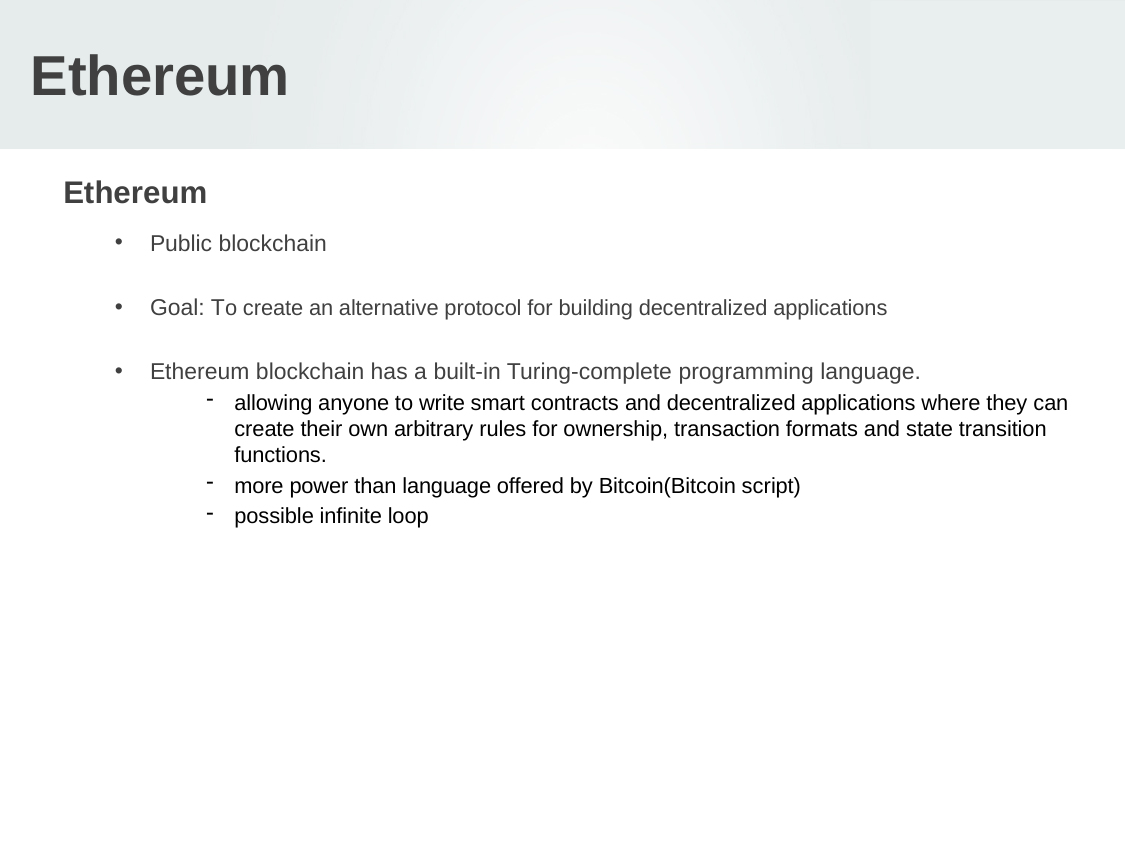

# Ethereum
Ethereum
Public blockchain

Goal: To create an alternative protocol for building decentralized applications

Ethereum blockchain has a built-in Turing-complete programming language.
allowing anyone to write smart contracts and decentralized applications where they can create their own arbitrary rules for ownership, transaction formats and state transition functions.
more power than language offered by Bitcoin(Bitcoin script)
possible infinite loop